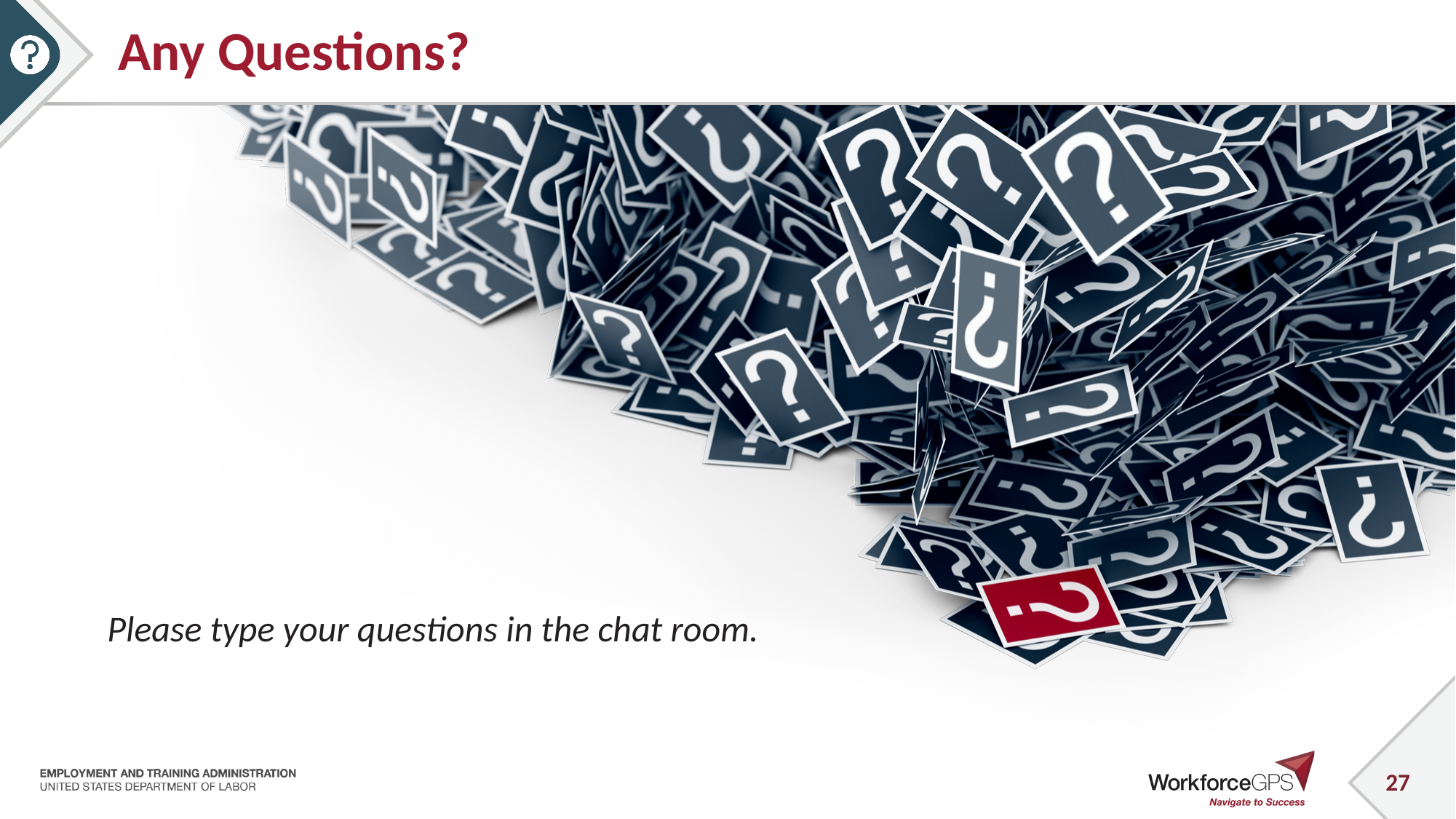

# Any Questions?
Please type your questions in the chat room.
27